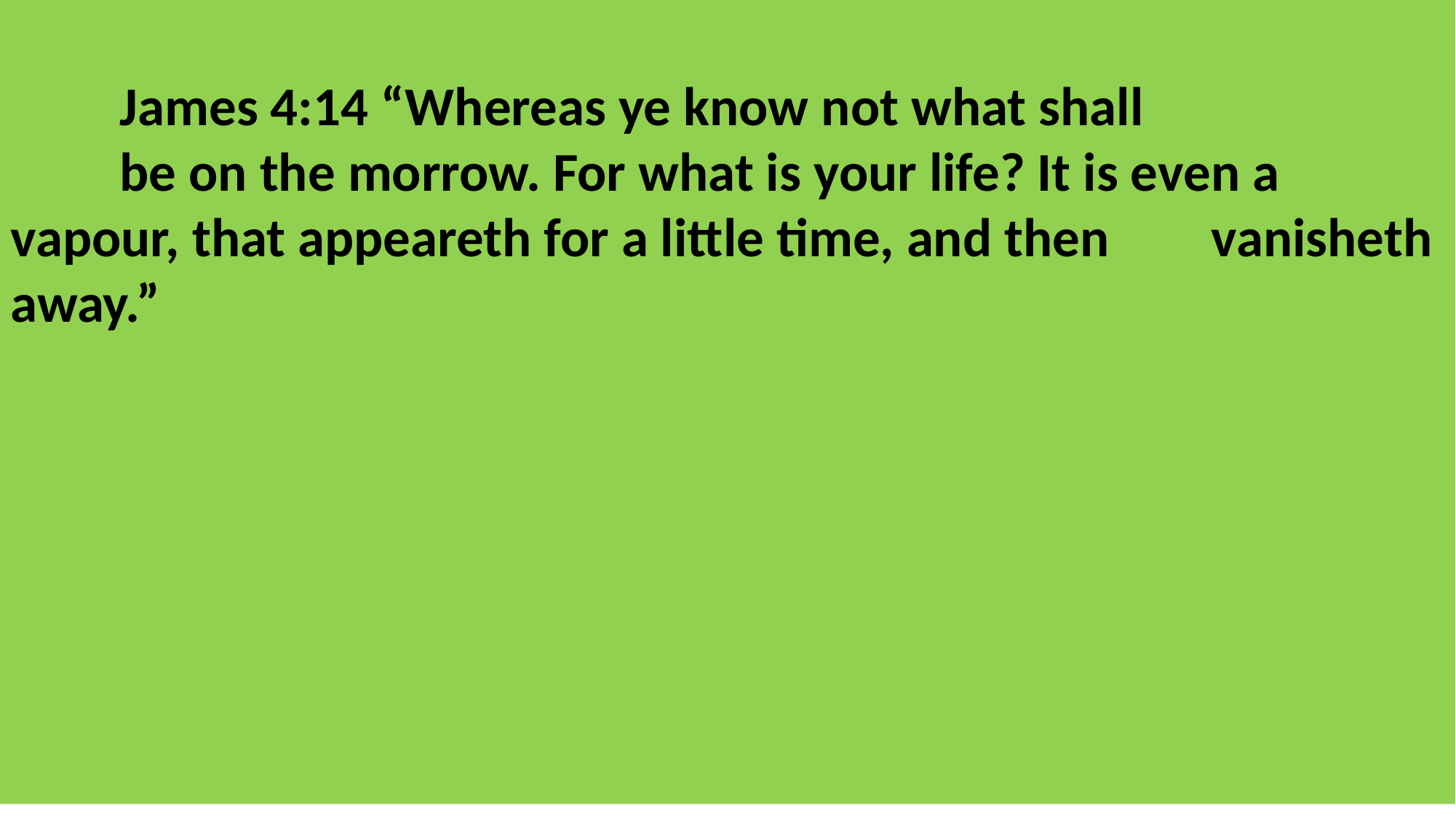

James 4:14 “Whereas ye know not what shall
	be on the morrow. For what is your life? It is even a 	vapour, that appeareth for a little time, and then 	vanisheth away.”